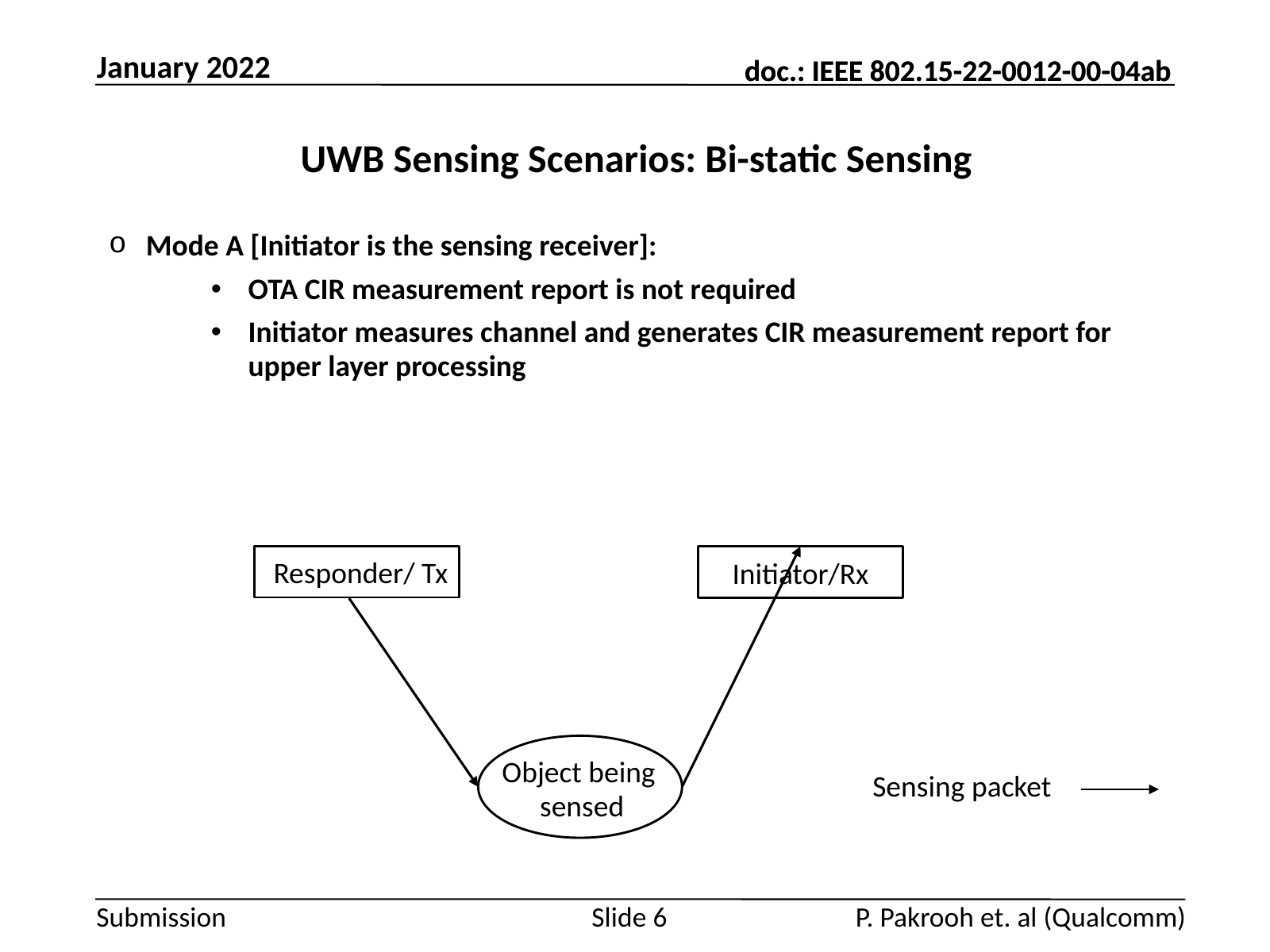

January 2022
# UWB Sensing Scenarios: Bi-static Sensing
Mode A [Initiator is the sensing receiver]:
OTA CIR measurement report is not required
Initiator measures channel and generates CIR measurement report for upper layer processing

Responder/ Tx

Initiator/Rx

Object being
 sensed

Sensing packet
Slide 6
P. Pakrooh et. al (Qualcomm)